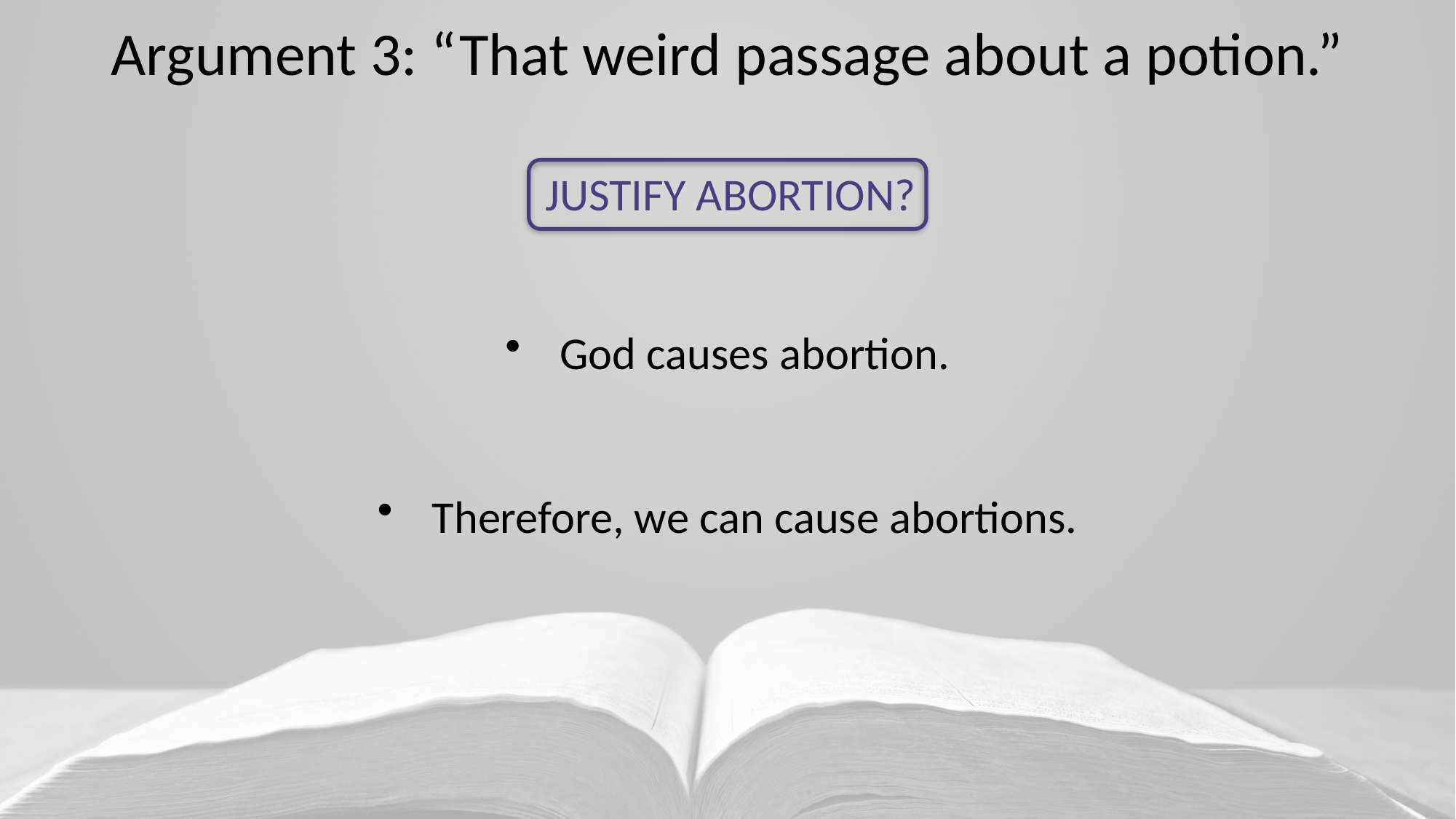

Argument 3: “That weird passage about a potion.”
JUSTIFY ABORTION?

God causes abortion.

Therefore, we can cause abortions.